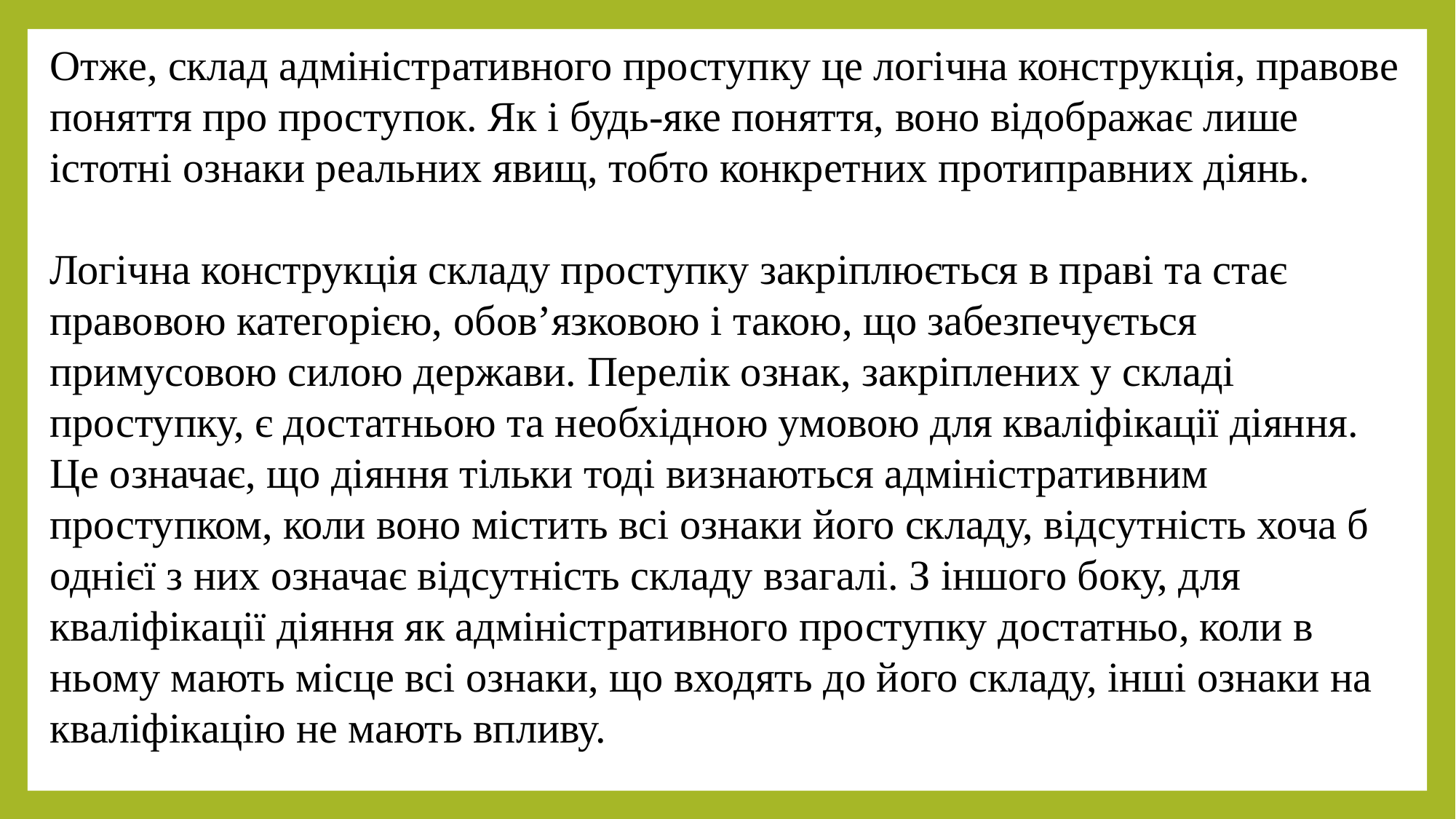

Отже, склад адміністративного проступку це логічна конструкція, правове поняття про проступок. Як і будь-яке поняття, воно відображає лише істотні ознаки реальних явищ, тобто конкретних протиправних діянь.

Логічна конструкція складу проступку закріплюється в праві та стає правовою категорією, обов’язковою і такою, що забезпечується примусовою силою держави. Перелік ознак, закріплених у складі проступку, є достатньою та необхідною умовою для кваліфікації діяння. Це означає, що діяння тільки тоді визнаються адміністративним проступком, коли воно містить всі ознаки його складу, відсутність хоча б однієї з них означає відсутність складу взагалі. З іншого боку, для кваліфікації діяння як адміністративного проступку достатньо, коли в ньому мають місце всі ознаки, що входять до його складу, інші ознаки на кваліфікацію не мають впливу.